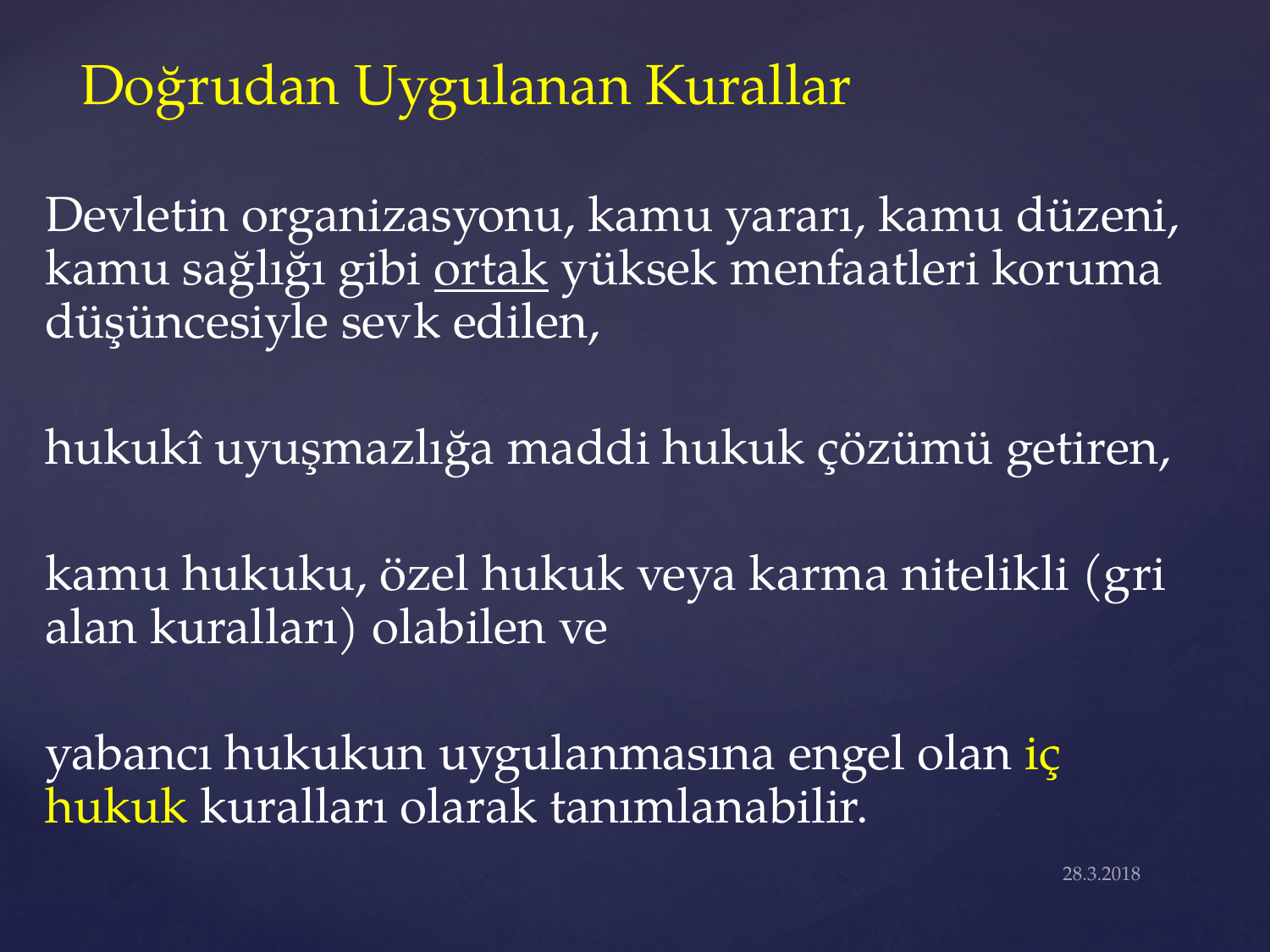

Doğrudan Uygulanan Kurallar

Devletin organizasyonu, kamu yararı, kamu düzeni, kamu sağlığı gibi ortak yüksek menfaatleri koruma düşüncesiyle sevk edilen,

hukukî uyuşmazlığa maddi hukuk çözümü getiren,

kamu hukuku, özel hukuk veya karma nitelikli (gri alan kuralları) olabilen ve

yabancı hukukun uygulanmasına engel olan iç hukuk kuralları olarak tanımlanabilir.

28.3.2018